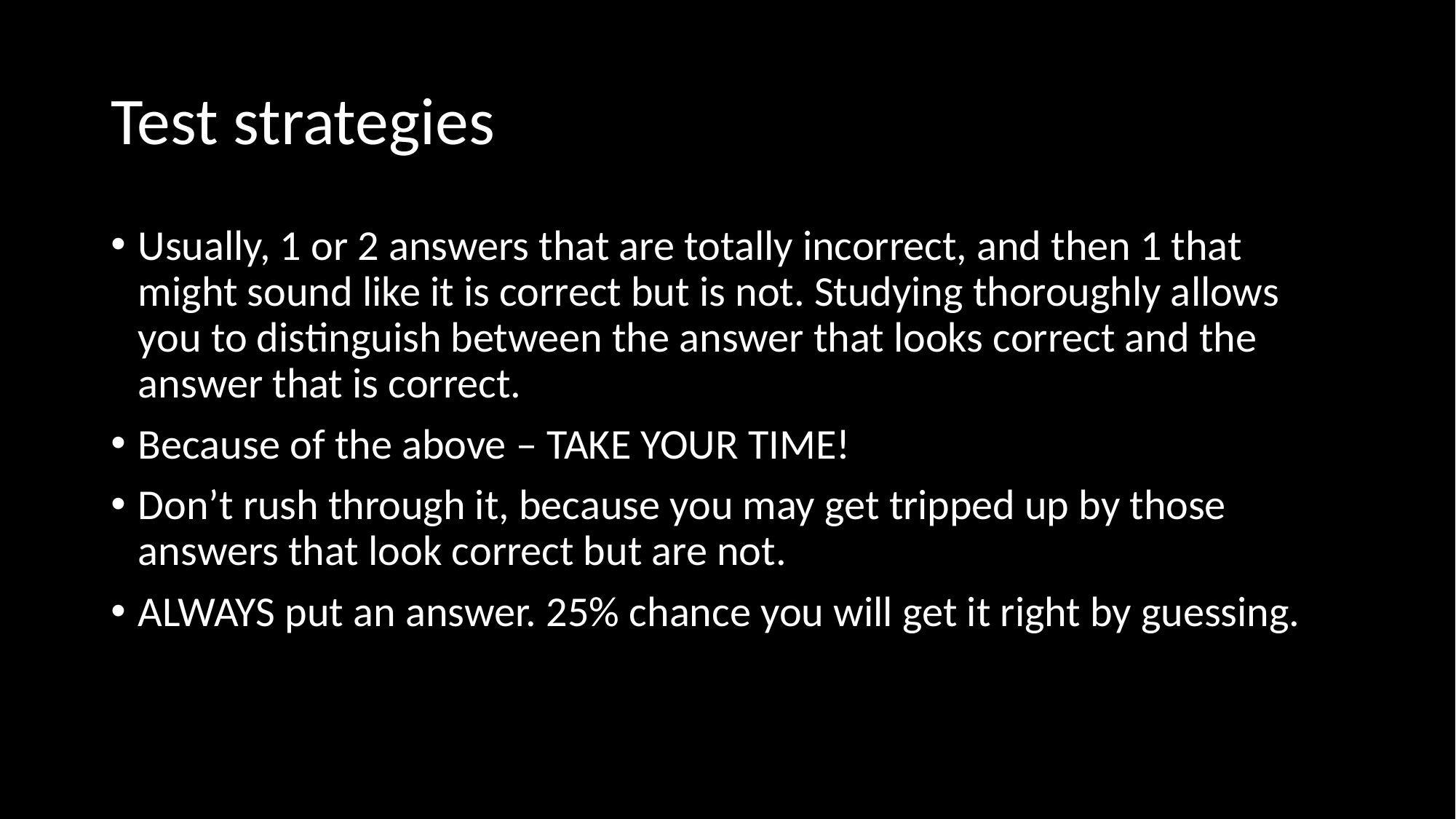

# Test strategies
Usually, 1 or 2 answers that are totally incorrect, and then 1 that might sound like it is correct but is not. Studying thoroughly allows you to distinguish between the answer that looks correct and the answer that is correct.
Because of the above – TAKE YOUR TIME!
Don’t rush through it, because you may get tripped up by those answers that look correct but are not.
ALWAYS put an answer. 25% chance you will get it right by guessing.